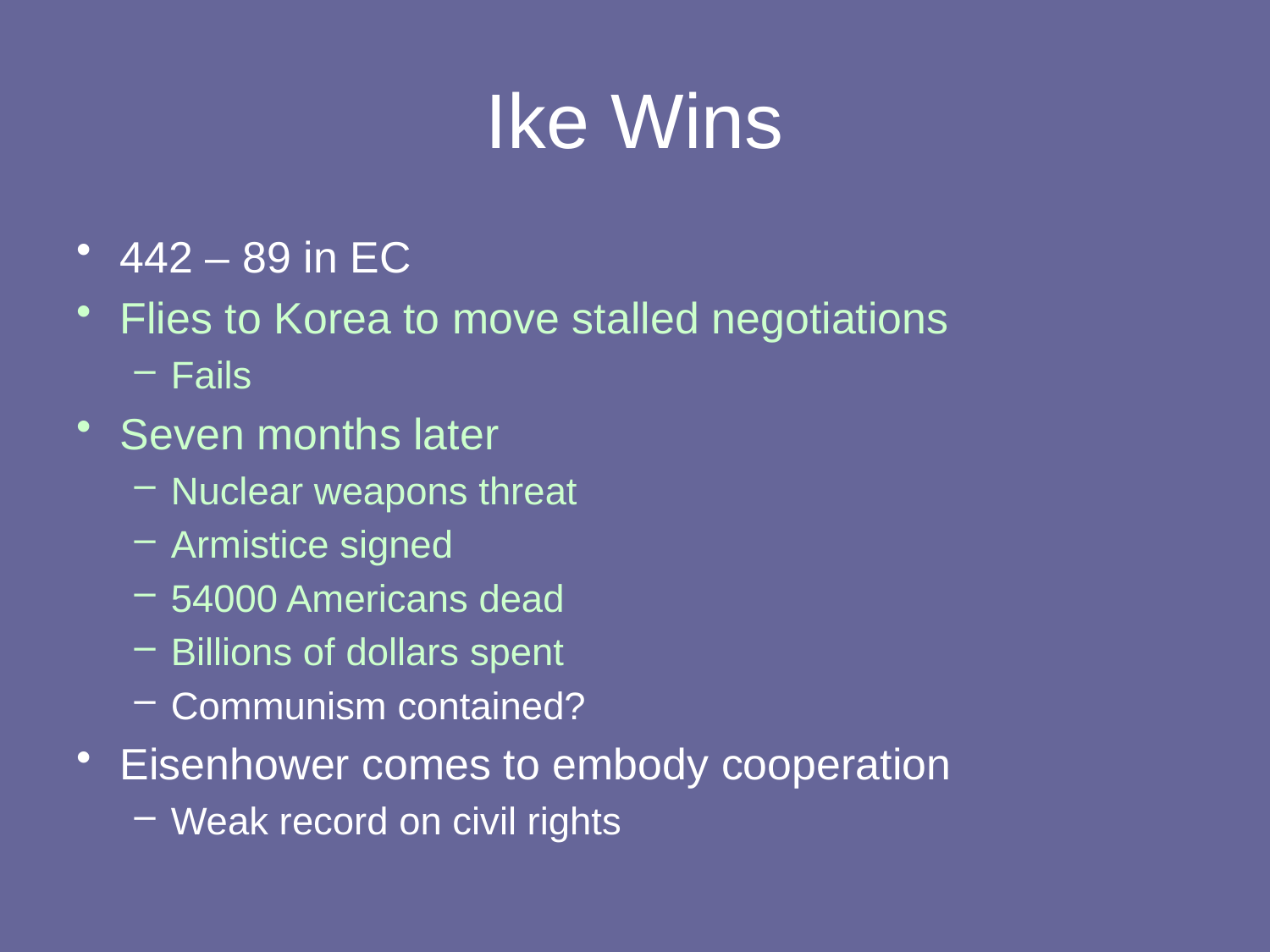

# Ike Wins
442 – 89 in EC
Flies to Korea to move stalled negotiations
Fails
Seven months later
Nuclear weapons threat
Armistice signed
54000 Americans dead
Billions of dollars spent
Communism contained?
Eisenhower comes to embody cooperation
Weak record on civil rights